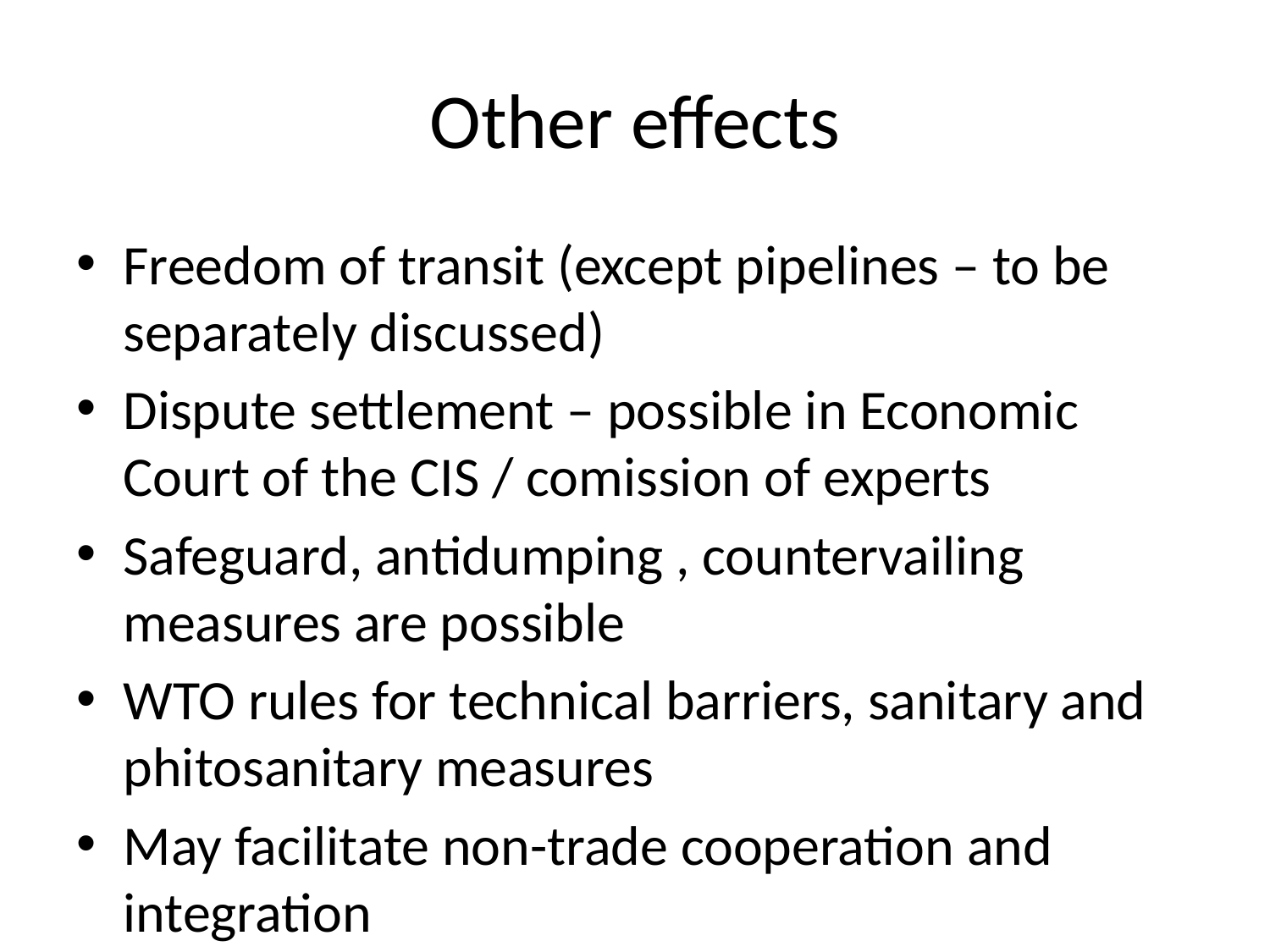

# Other effects
Freedom of transit (except pipelines – to be separately discussed)
Dispute settlement – possible in Economic Court of the CIS / comission of experts
Safeguard, antidumping , countervailing measures are possible
WTO rules for technical barriers, sanitary and phitosanitary measures
May facilitate non-trade cooperation and integration